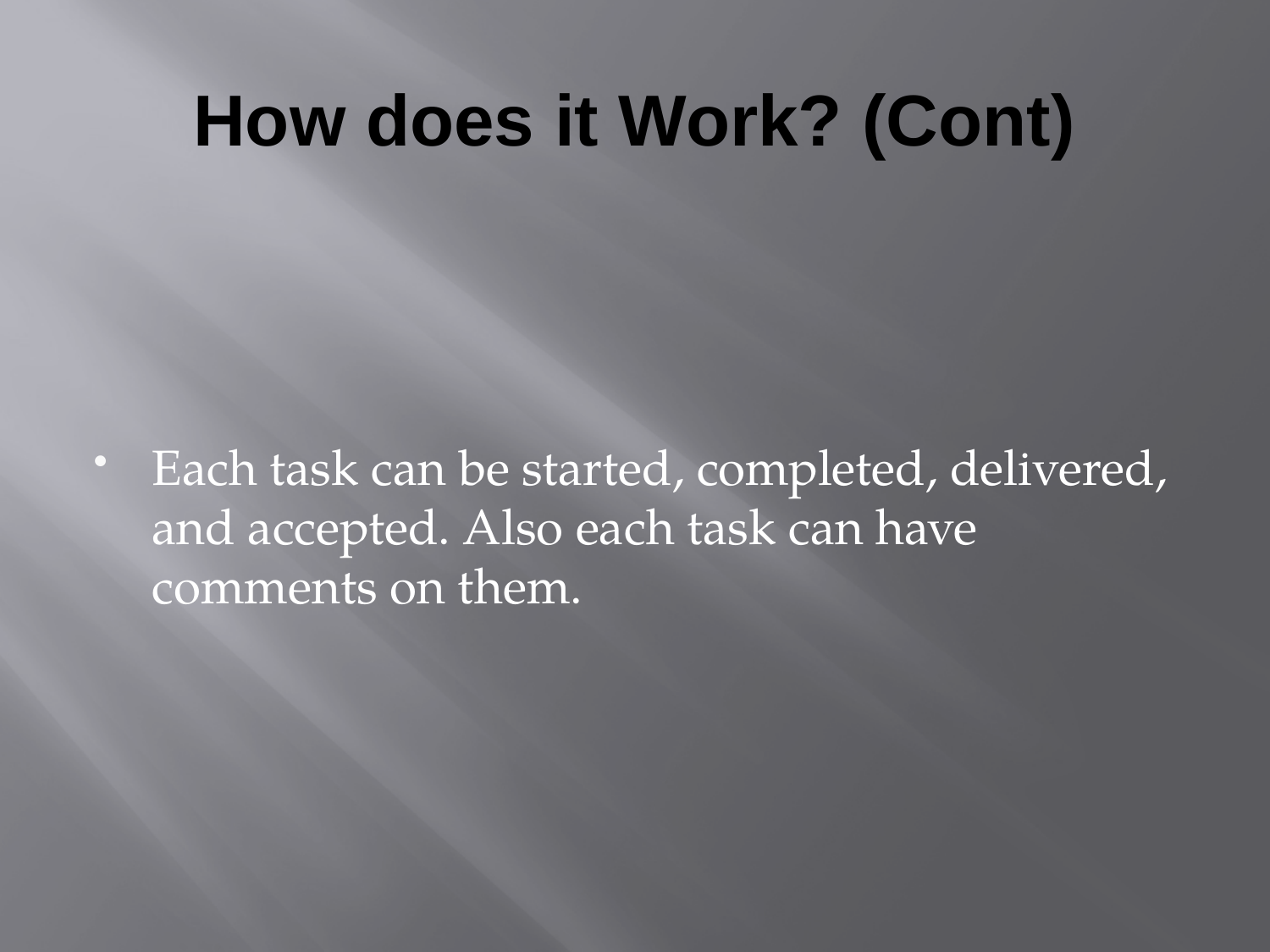

# How does it Work? (Cont)

Each task can be started, completed, delivered, and accepted. Also each task can have comments on them.